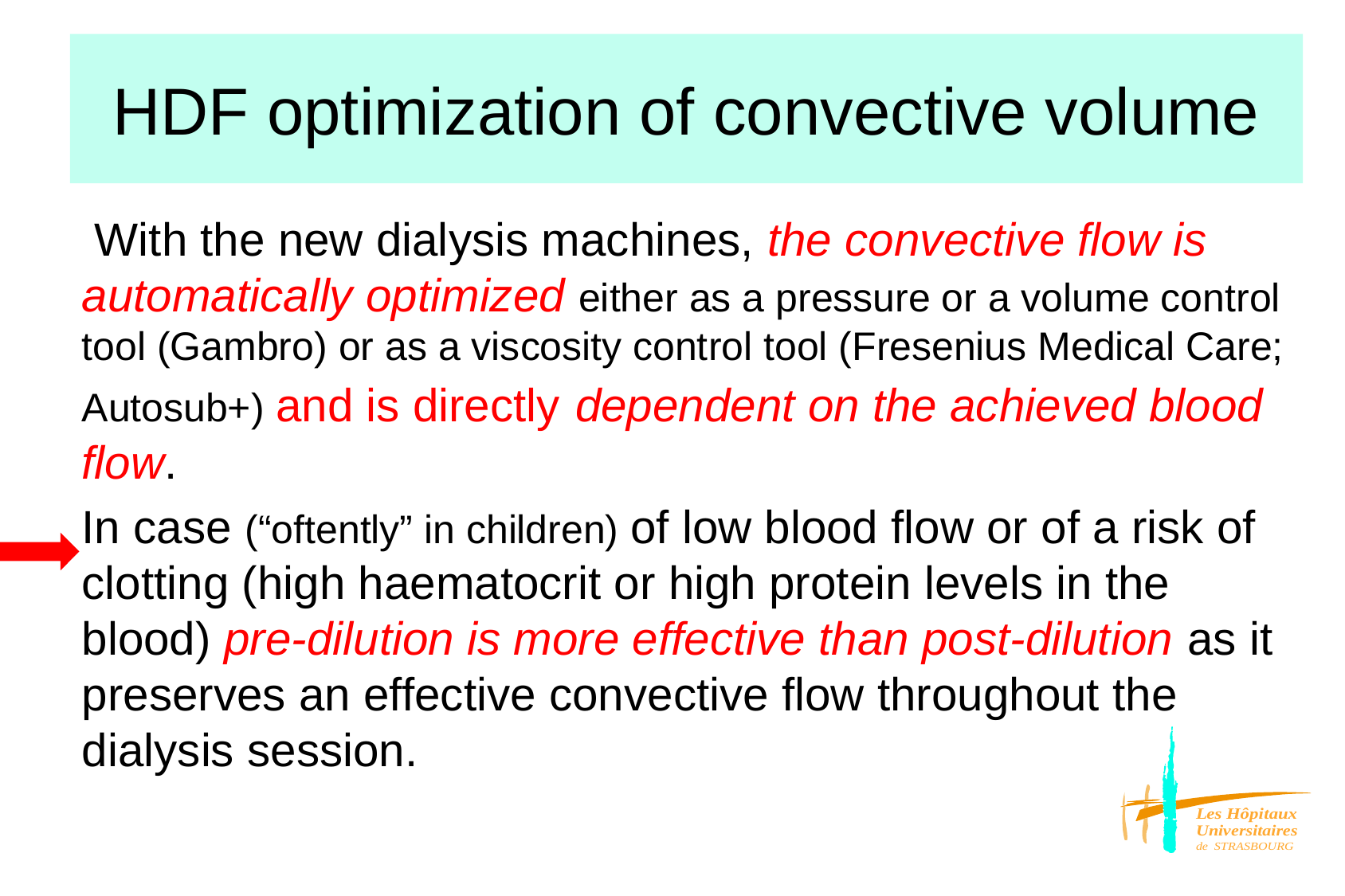

# HDF optimization of convective volume
 With the new dialysis machines, the convective flow is automatically optimized either as a pressure or a volume control tool (Gambro) or as a viscosity control tool (Fresenius Medical Care; Autosub+) and is directly dependent on the achieved blood flow.
In case (“oftently” in children) of low blood flow or of a risk of clotting (high haematocrit or high protein levels in the blood) pre-dilution is more effective than post-dilution as it preserves an effective convective flow throughout the dialysis session.